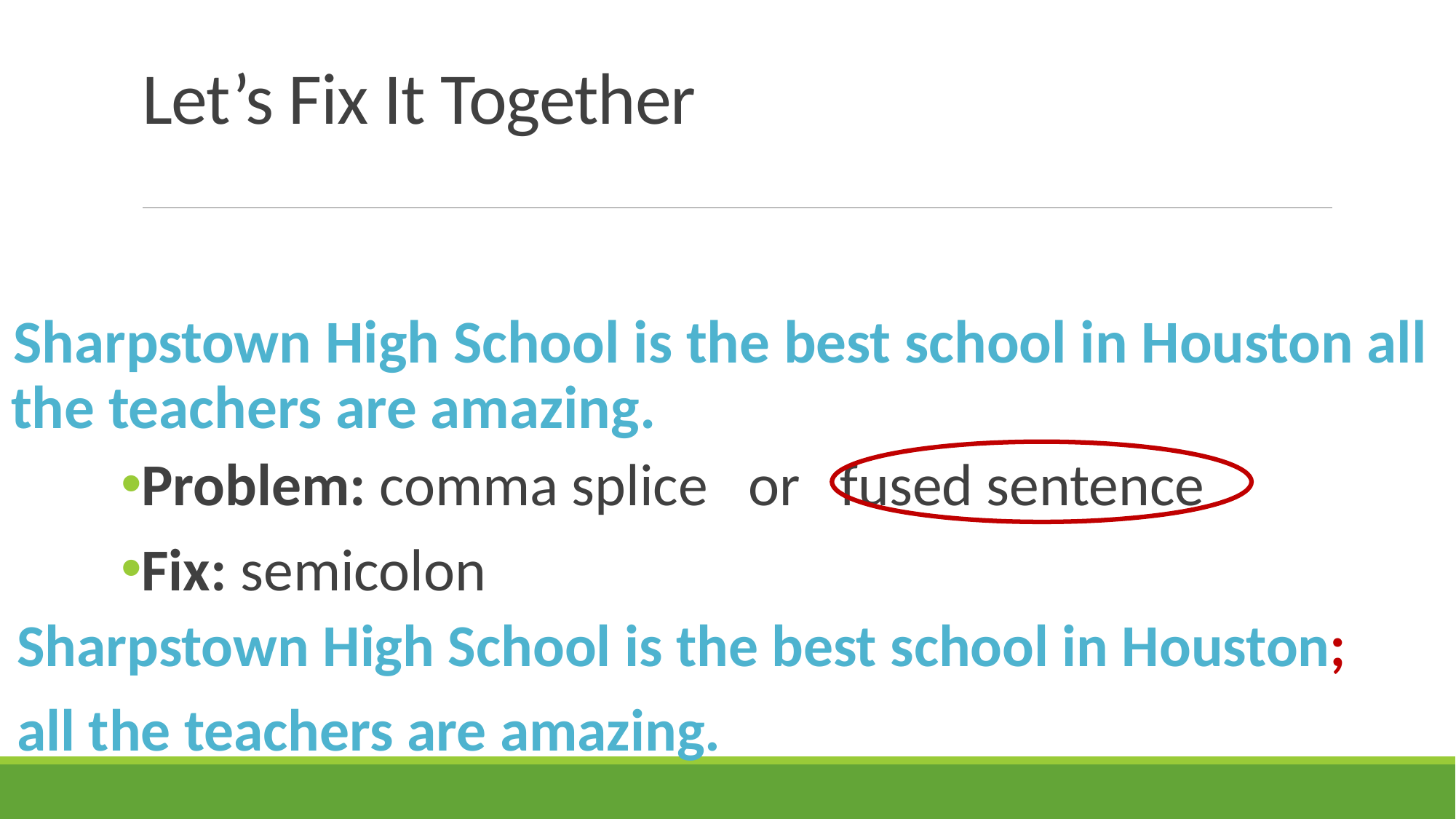

# Let’s Fix It Together
Sharpstown High School is the best school in Houston all the teachers are amazing.

Problem: comma splice   or   fused sentence
Fix: semicolon

Sharpstown High School is the best school in Houston;
all the teachers are amazing.